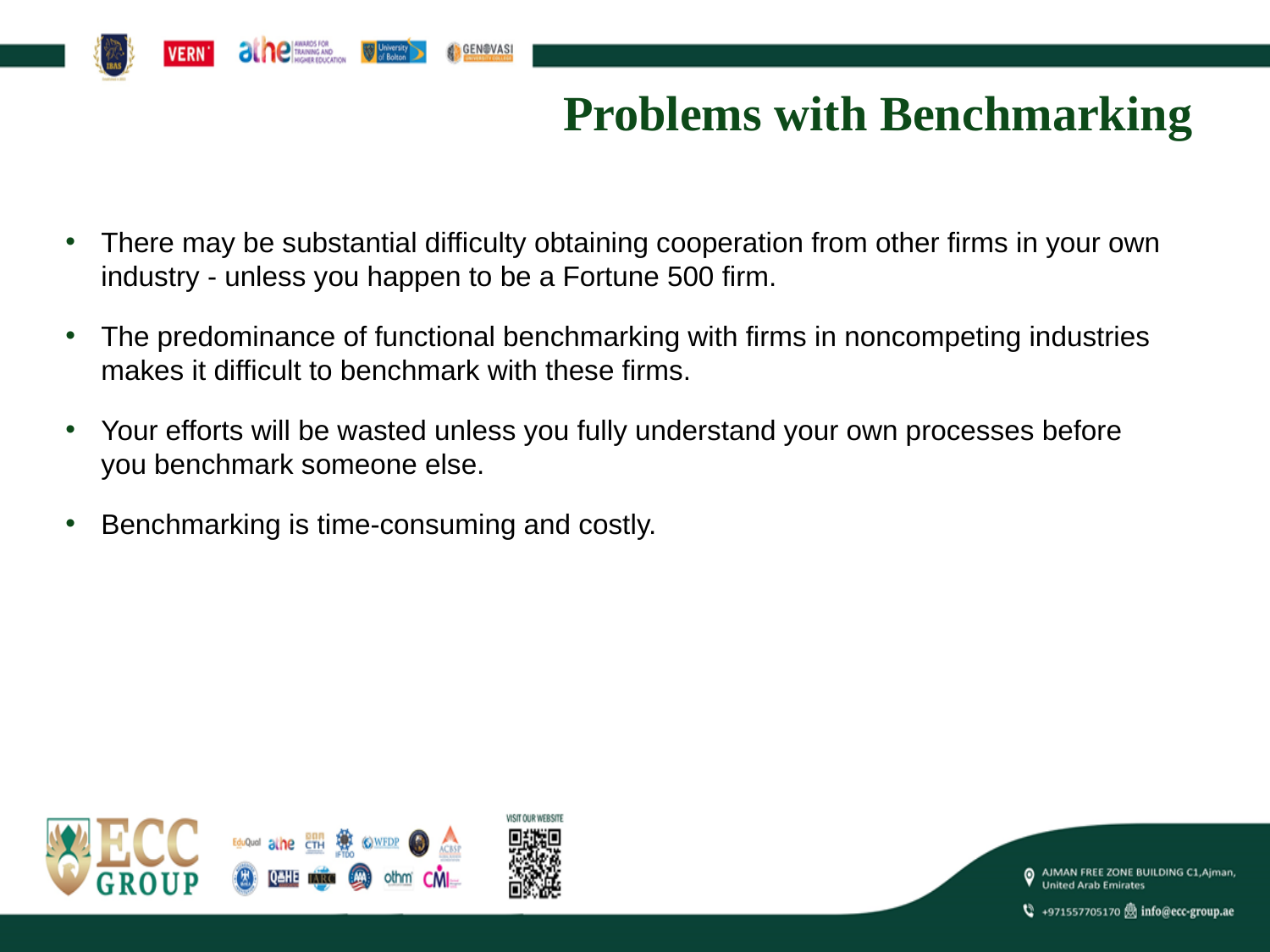

# Problems with Benchmarking
There may be substantial difficulty obtaining cooperation from other firms in your own industry - unless you happen to be a Fortune 500 firm.
The predominance of functional benchmarking with firms in noncompeting industries makes it difficult to benchmark with these firms.
Your efforts will be wasted unless you fully understand your own processes before you benchmark someone else.
Benchmarking is time-consuming and costly.